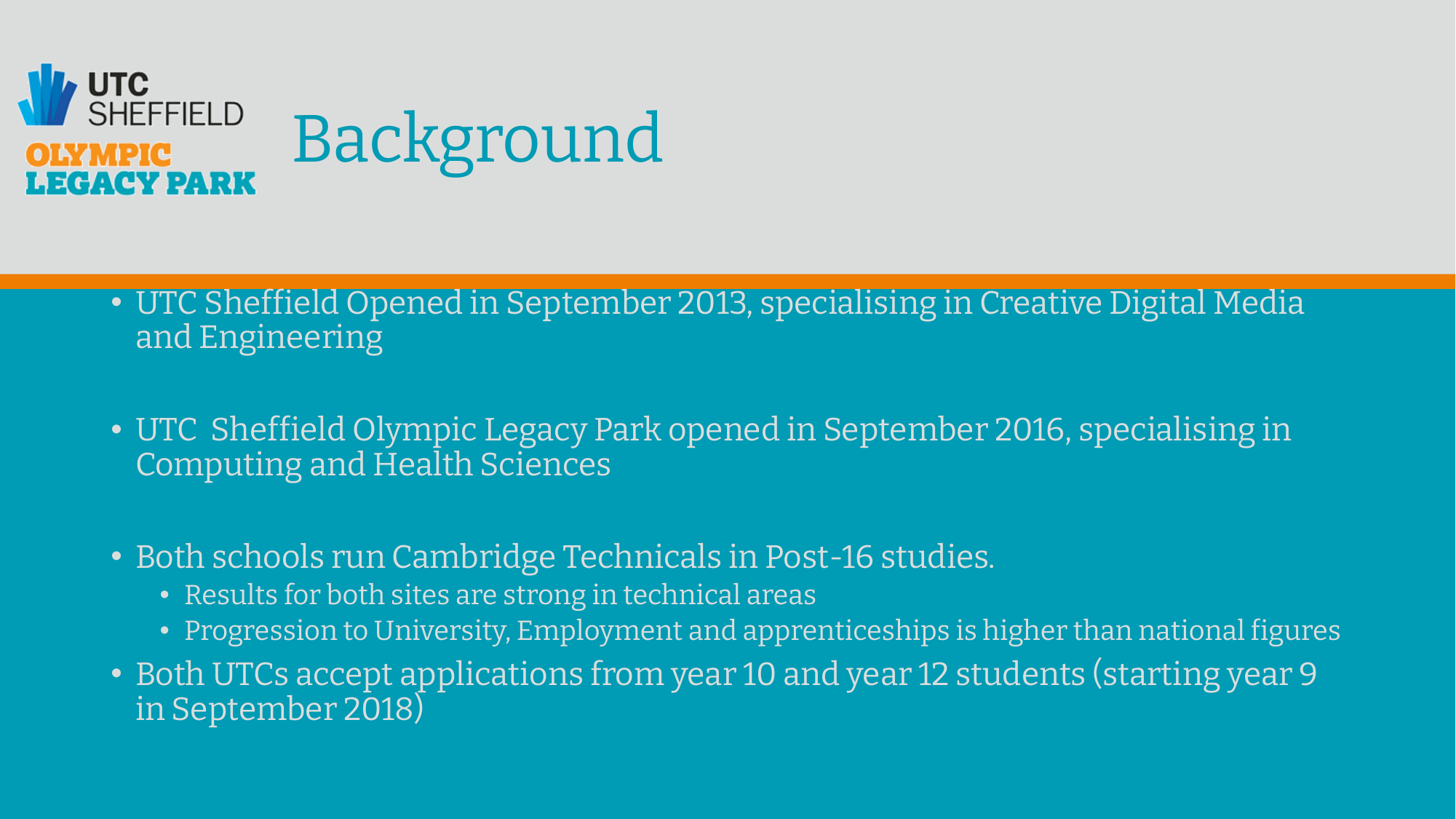

# Background
UTC Sheffield Opened in September 2013, specialising in Creative Digital Media and Engineering

UTC  Sheffield Olympic Legacy Park opened in September 2016, specialising in Computing and Health Sciences

Both schools run Cambridge Technicals in Post-16 studies.
Results for both sites are strong in technical areas
Progression to University, Employment and apprenticeships is higher than national figures
Both UTCs accept applications from year 10 and year 12 students (starting year 9 in September 2018)